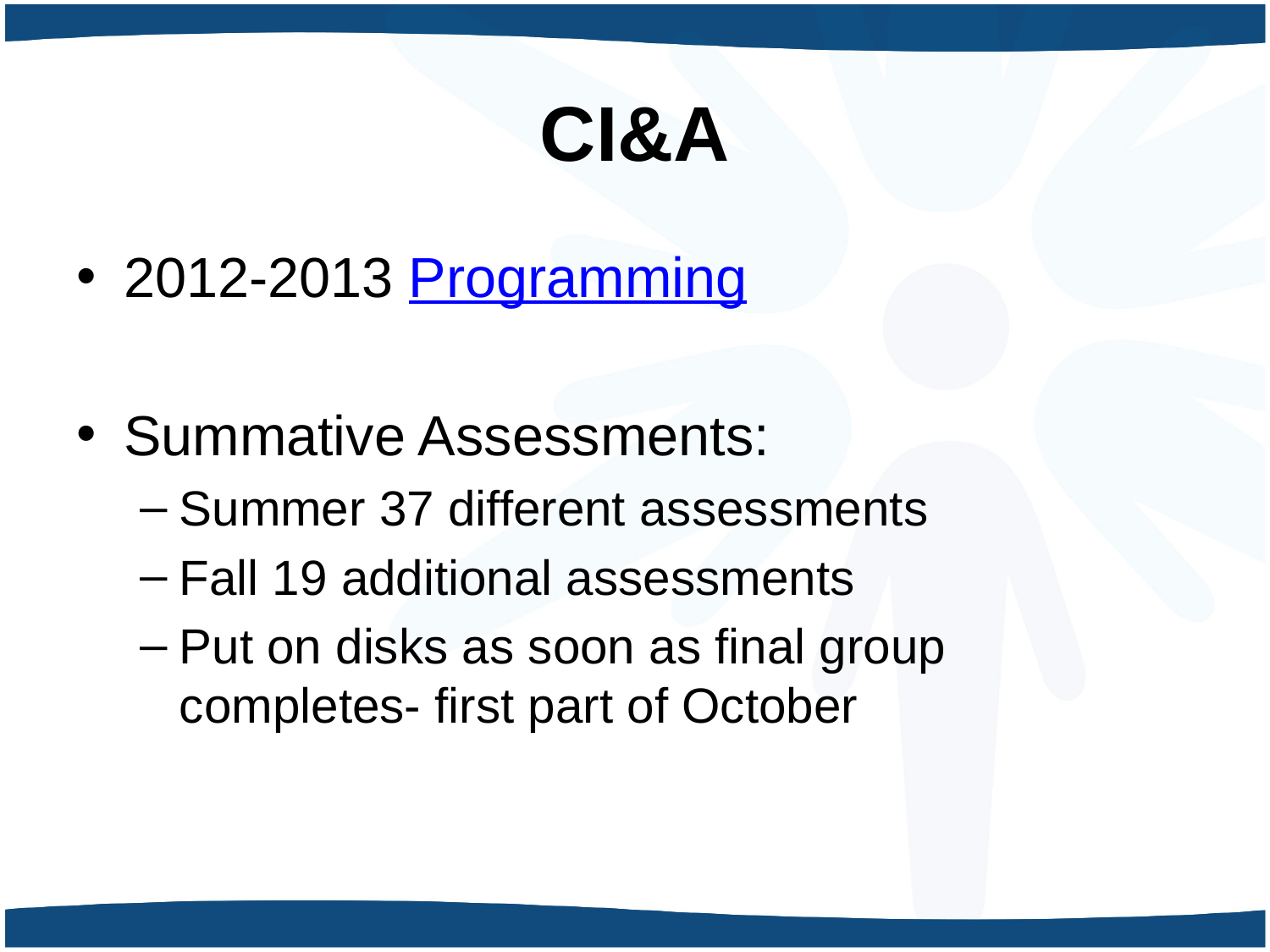

# CI&A
2012-2013 Programming

Summative Assessments:
Summer 37 different assessments
Fall 19 additional assessments
Put on disks as soon as final group completes- first part of October